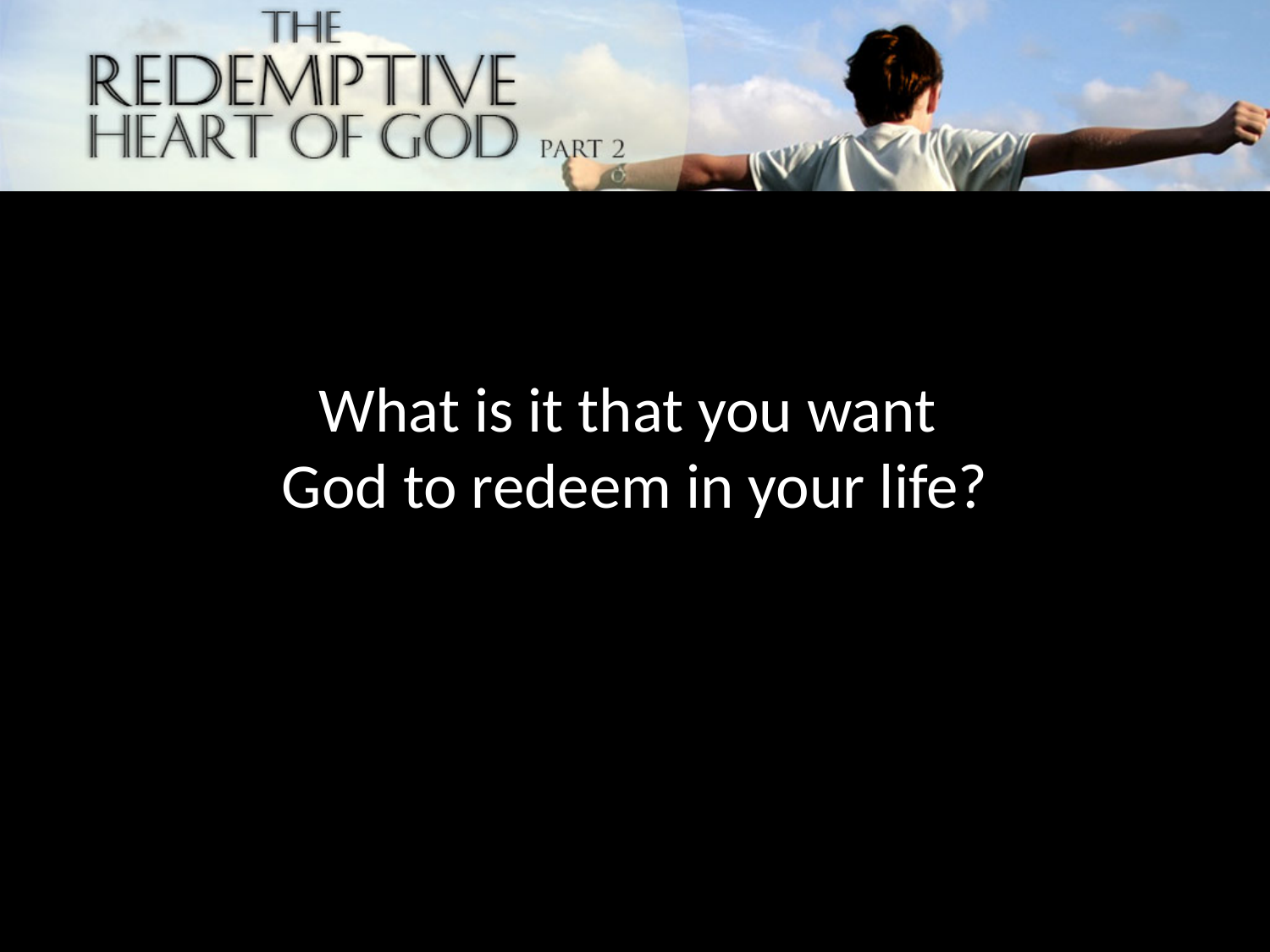

What is it that you want
God to redeem in your life?